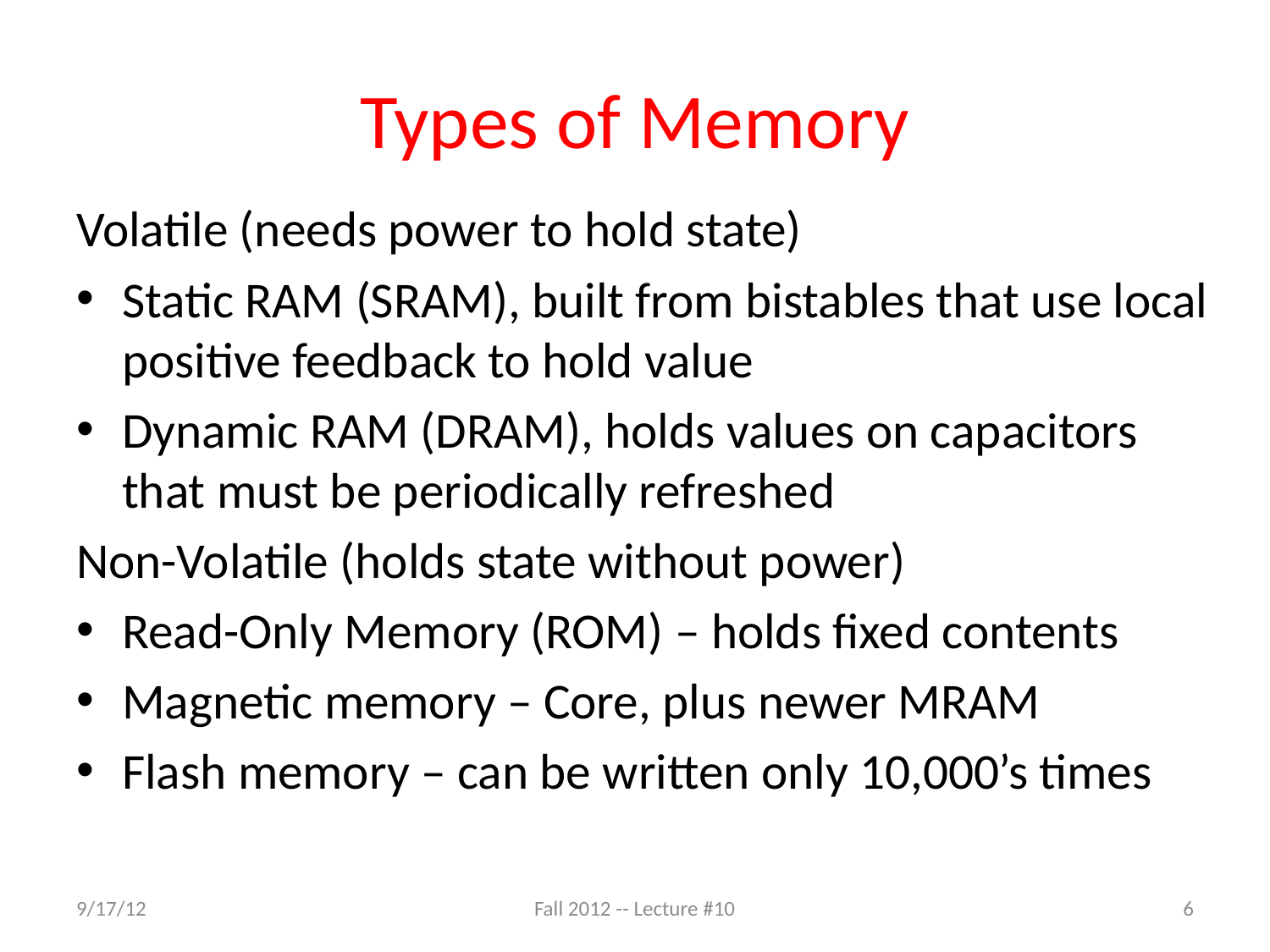

# Types of Memory
Volatile (needs power to hold state)
Static RAM (SRAM), built from bistables that use local positive feedback to hold value
Dynamic RAM (DRAM), holds values on capacitors that must be periodically refreshed
Non-Volatile (holds state without power)
Read-Only Memory (ROM) – holds fixed contents
Magnetic memory – Core, plus newer MRAM
Flash memory – can be written only 10,000’s times

9/17/12
Fall 2012 -- Lecture #10
6